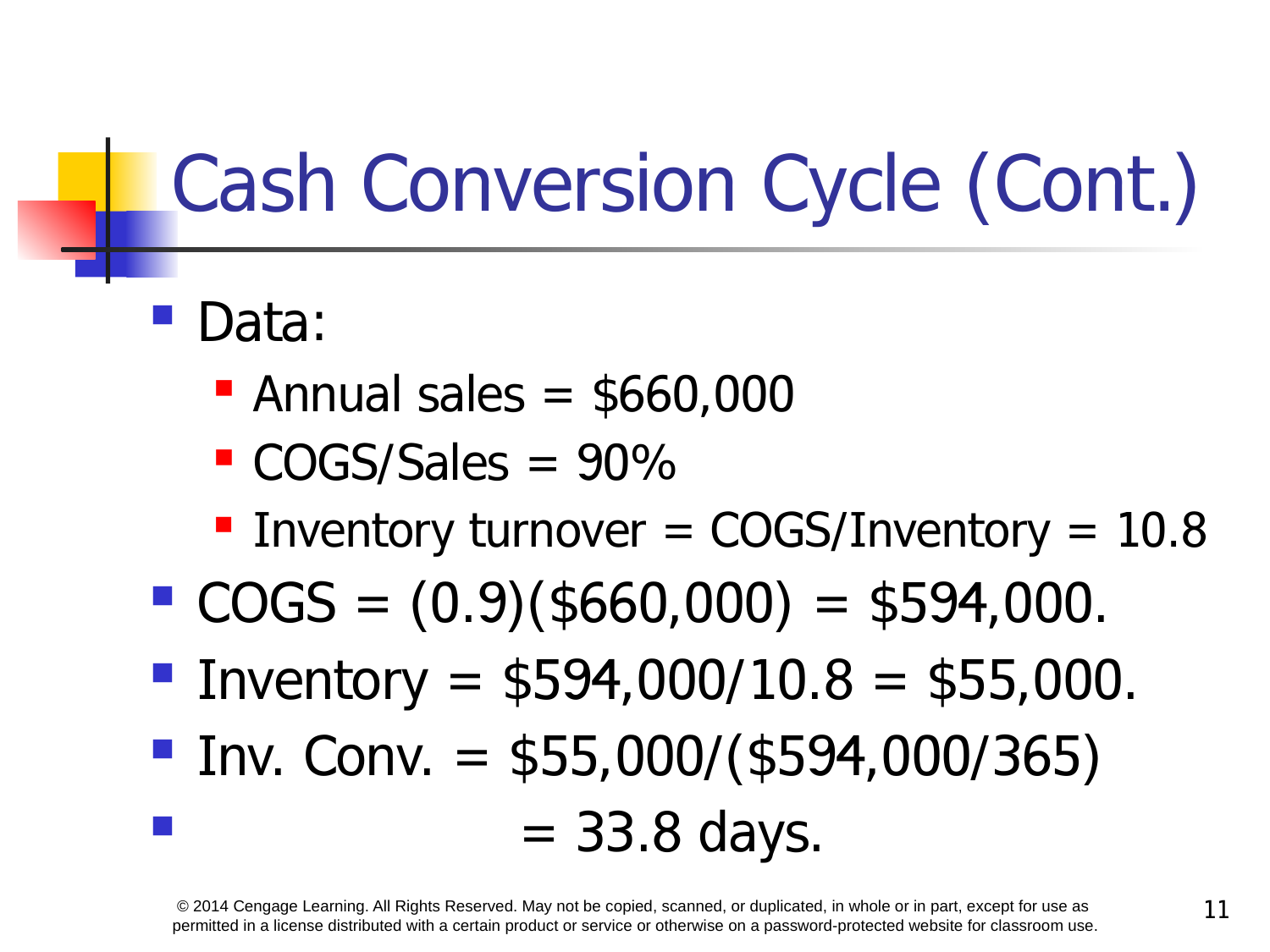

# Cash Conversion Cycle (Cont.)
Data:
Annual sales = $660,000
COGS/Sales = 90%
Inventory turnover = COGS/Inventory = 10.8
COGS = (0.9)($660,000) = $594,000.
Inventory = $594,000/10.8 = $55,000.
Inv. Conv. = $55,000/($594,000/365)
           	    = 33.8 days.
11